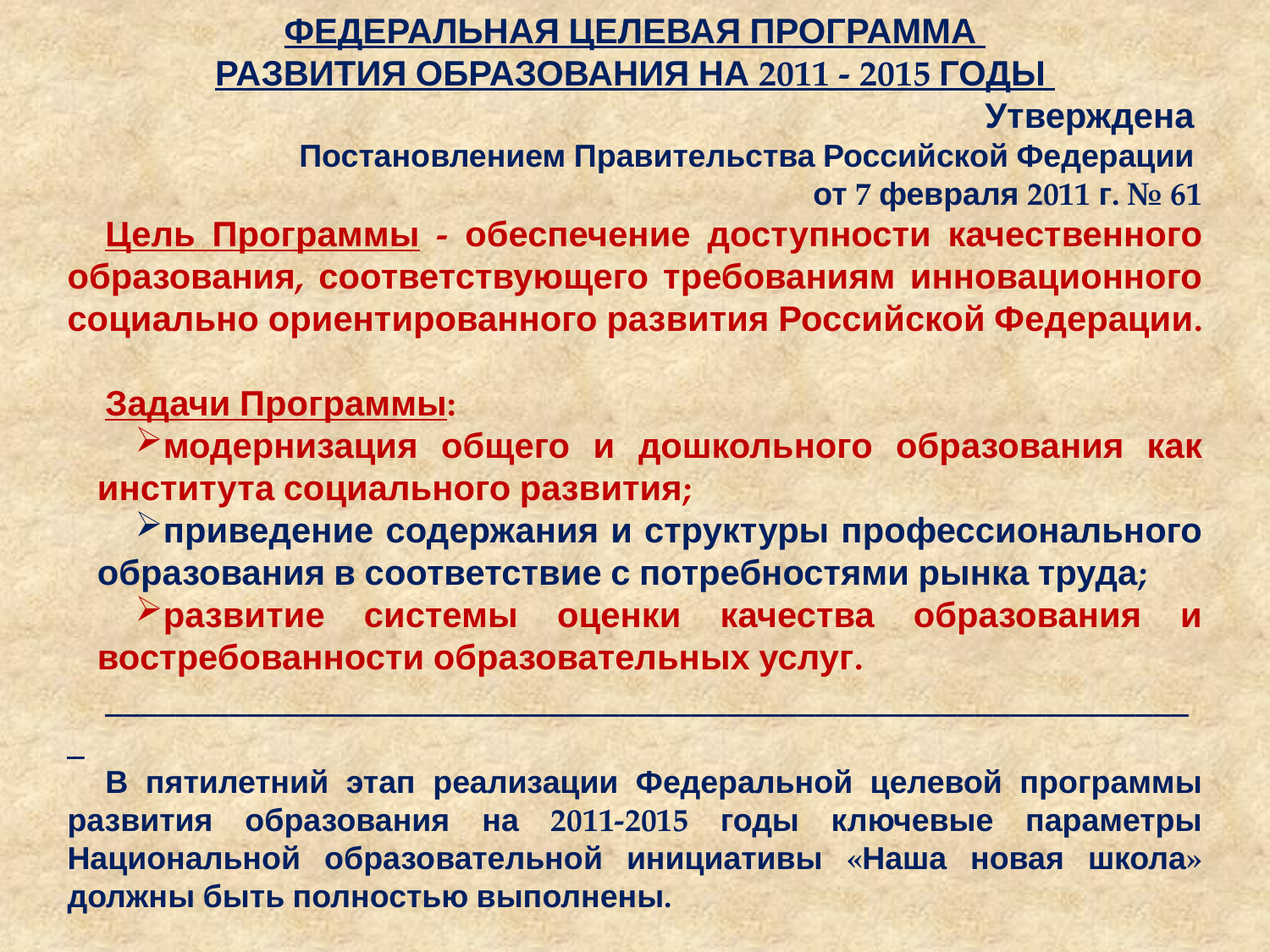

ФЕДЕРАЛЬНАЯ ЦЕЛЕВАЯ ПРОГРАММА
РАЗВИТИЯ ОБРАЗОВАНИЯ НА 2011 - 2015 ГОДЫ
 Утверждена
Постановлением Правительства Российской Федерации
от 7 февраля 2011 г. № 61
Цель Программы - обеспечение доступности качественного образования, соответствующего требованиям инновационного социально ориентированного развития Российской Федерации.

Задачи Программы:
модернизация общего и дошкольного образования как института социального развития;
приведение содержания и структуры профессионального образования в соответствие с потребностями рынка труда;
развитие системы оценки качества образования и востребованности образовательных услуг.
______________________________________________________________
В пятилетний этап реализации Федеральной целевой программы развития образования на 2011-2015 годы ключевые параметры Национальной образовательной инициативы «Наша новая школа» должны быть полностью выполнены.